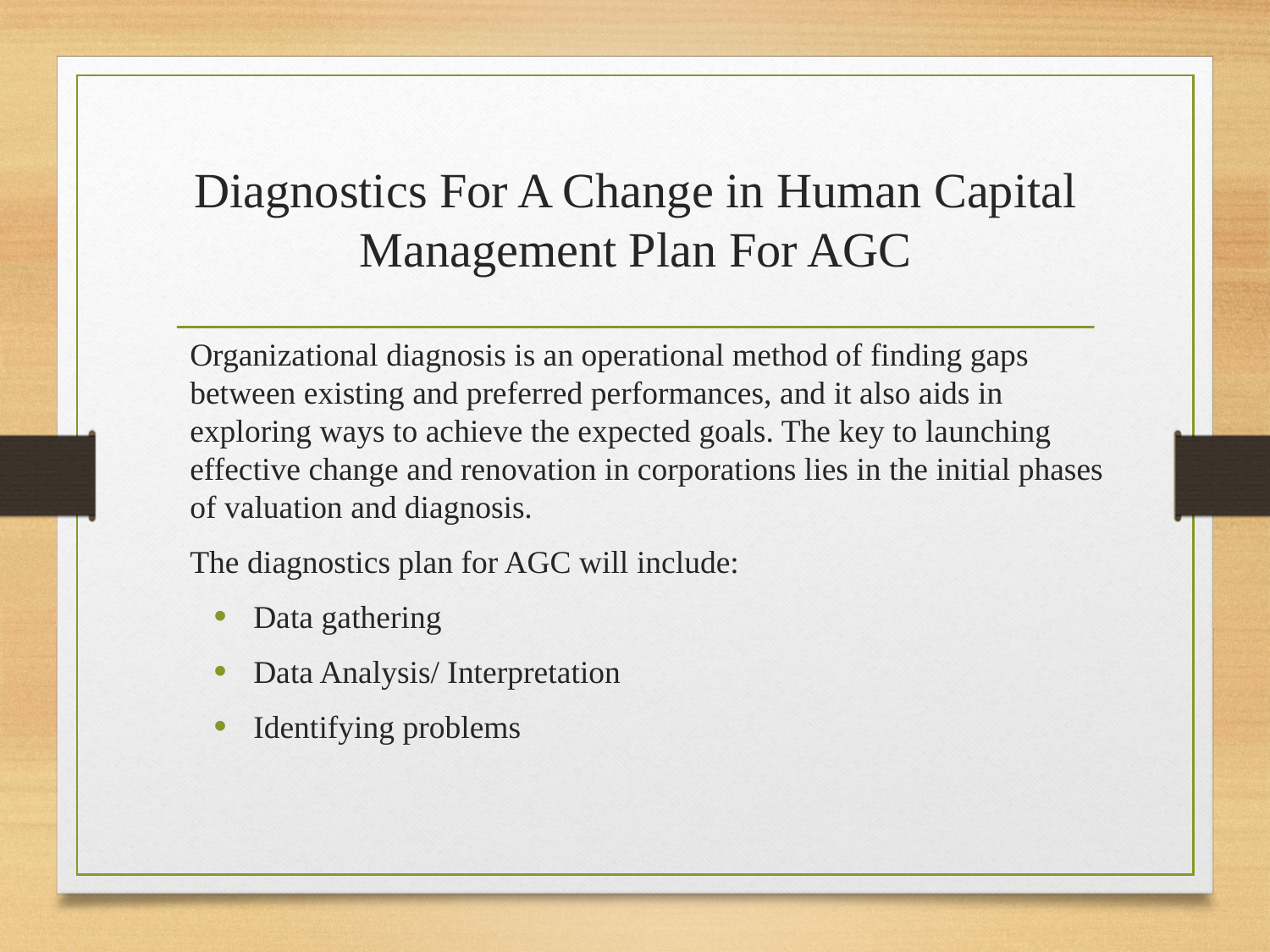

# Diagnostics For A Change in Human Capital Management Plan For AGC
	Organizational diagnosis is an operational method of finding gaps between existing and preferred performances, and it also aids in exploring ways to achieve the expected goals. The key to launching effective change and renovation in corporations lies in the initial phases of valuation and diagnosis.
	The diagnostics plan for AGC will include:
Data gathering
Data Analysis/ Interpretation
Identifying problems